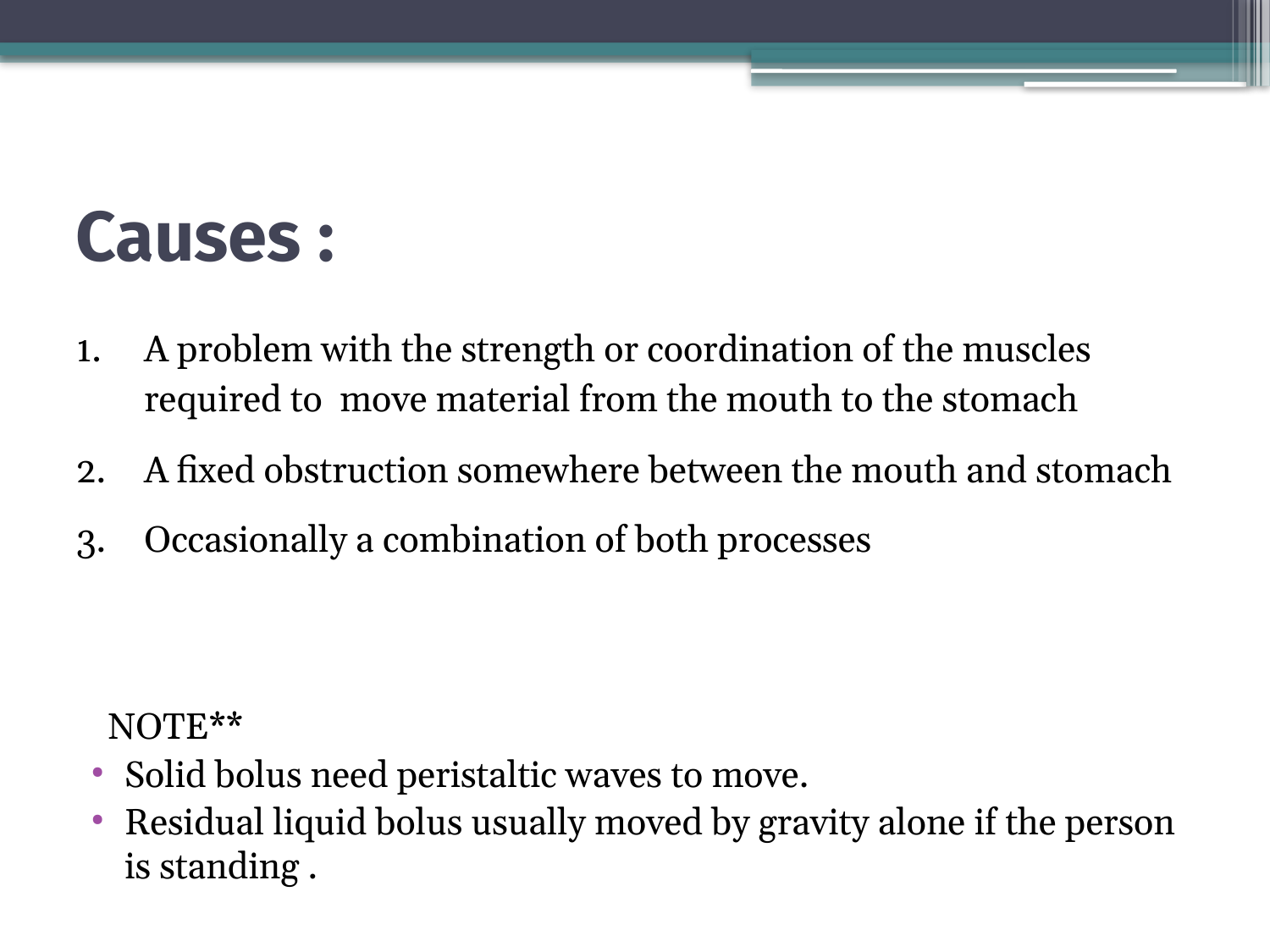

# Causes :
A problem with the strength or coordination of the muscles required to  move material from the mouth to the stomach
A fixed obstruction somewhere between the mouth and stomach
Occasionally a combination of both processes

  NOTE**
Solid bolus need peristaltic waves to move.
Residual liquid bolus usually moved by gravity alone if the person is standing .